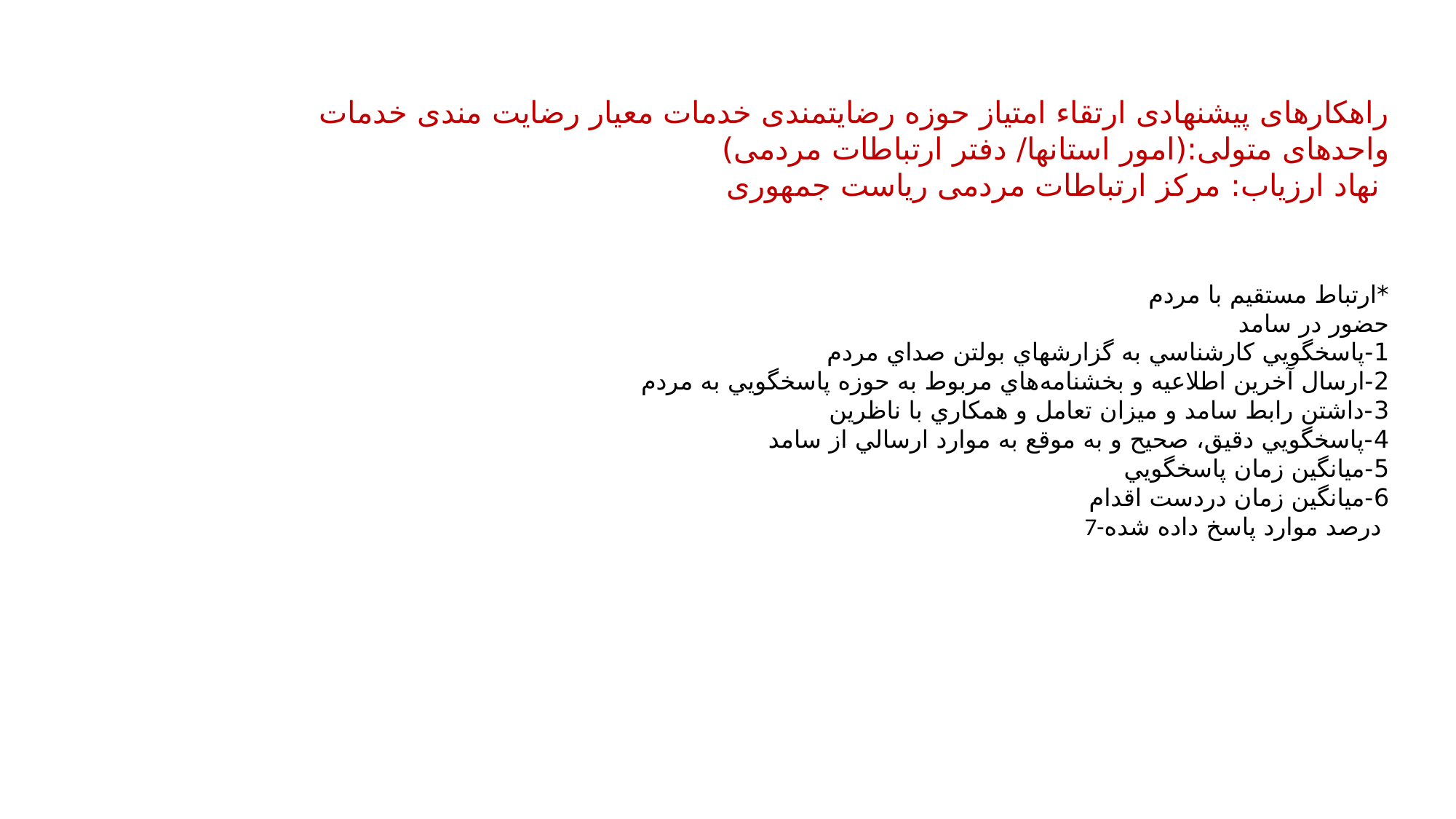

راهکارهای پیشنهادی ارتقاء امتیاز حوزه رضایتمندی خدمات معیار رضایت مندی خدمات
واحدهای متولی:(امور استانها/ دفتر ارتباطات مردمی)
 نهاد ارزیاب: مرکز ارتباطات مردمی ریاست جمهوری

*ارتباط مستقیم با مردم
 حضور در سامد
1-پاسخگويي كارشناسي به گزارش­هاي بولتن صداي مردم
2-ارسال آخرين اطلاعيه و بخشنامه‌هاي مربوط به حوزه پاسخگويي به مردم
3-داشتن رابط سامد و ميزان تعامل و همكاري با ناظرين
4-پاسخگويي دقيق، صحيح و به موقع به موارد ارسالي از سامد
5-ميانگين زمان پاسخگويي
6-ميانگين زمان دردست اقدام
7-درصد موارد پاسخ داده شده